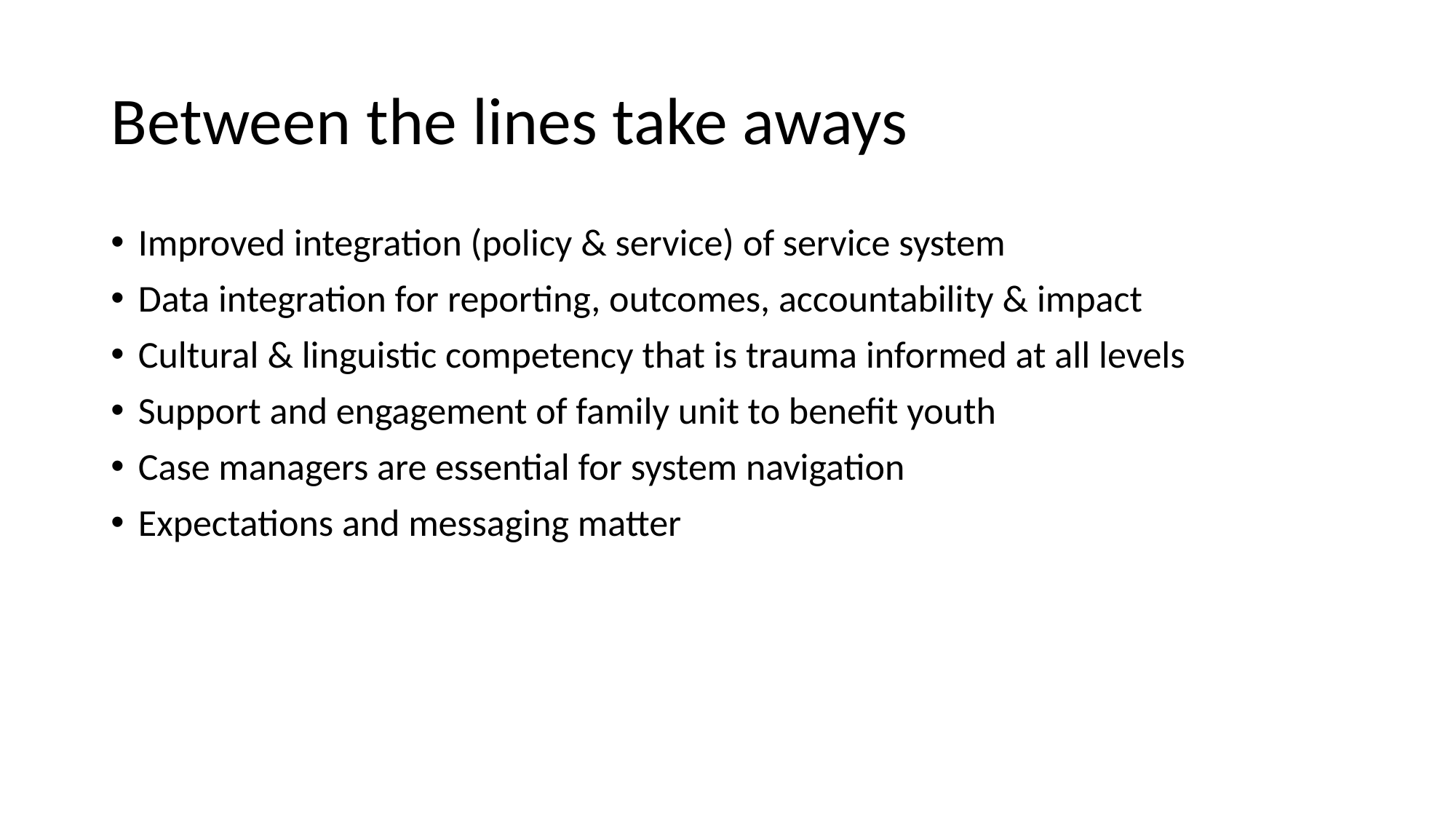

# Between the lines take aways
Improved integration (policy & service) of service system
Data integration for reporting, outcomes, accountability & impact
Cultural & linguistic competency that is trauma informed at all levels
Support and engagement of family unit to benefit youth
Case managers are essential for system navigation
Expectations and messaging matter